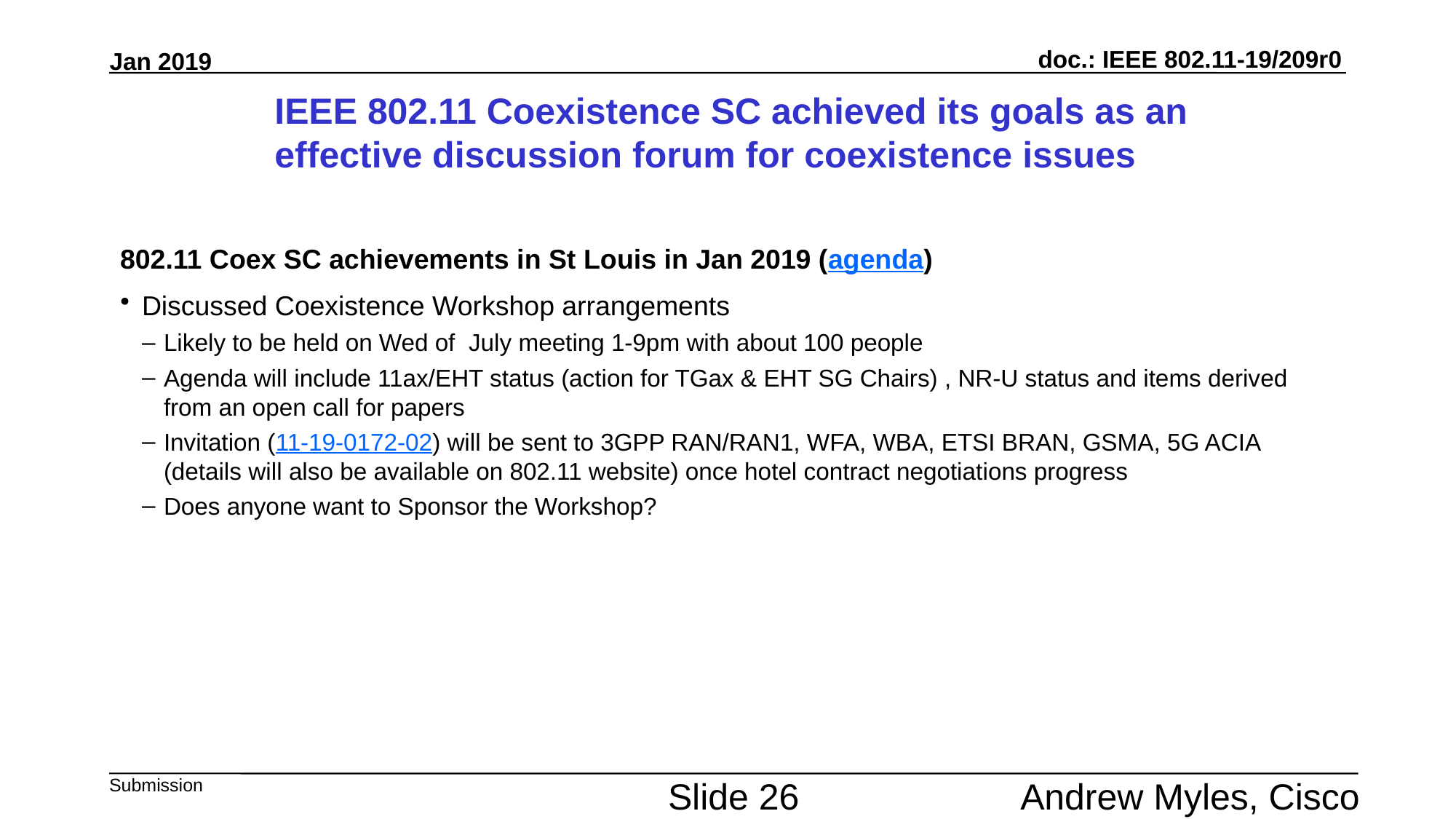

# IEEE 802.11 Coexistence SC achieved its goals as an effective discussion forum for coexistence issues
802.11 Coex SC achievements in St Louis in Jan 2019 (agenda)
Discussed Coexistence Workshop arrangements
Likely to be held on Wed of  July meeting 1-9pm with about 100 people
Agenda will include 11ax/EHT status (action for TGax & EHT SG Chairs) , NR-U status and items derived from an open call for papers
Invitation (11-19-0172-02) will be sent to 3GPP RAN/RAN1, WFA, WBA, ETSI BRAN, GSMA, 5G ACIA (details will also be available on 802.11 website) once hotel contract negotiations progress
Does anyone want to Sponsor the Workshop?

Slide 26
Andrew Myles, Cisco